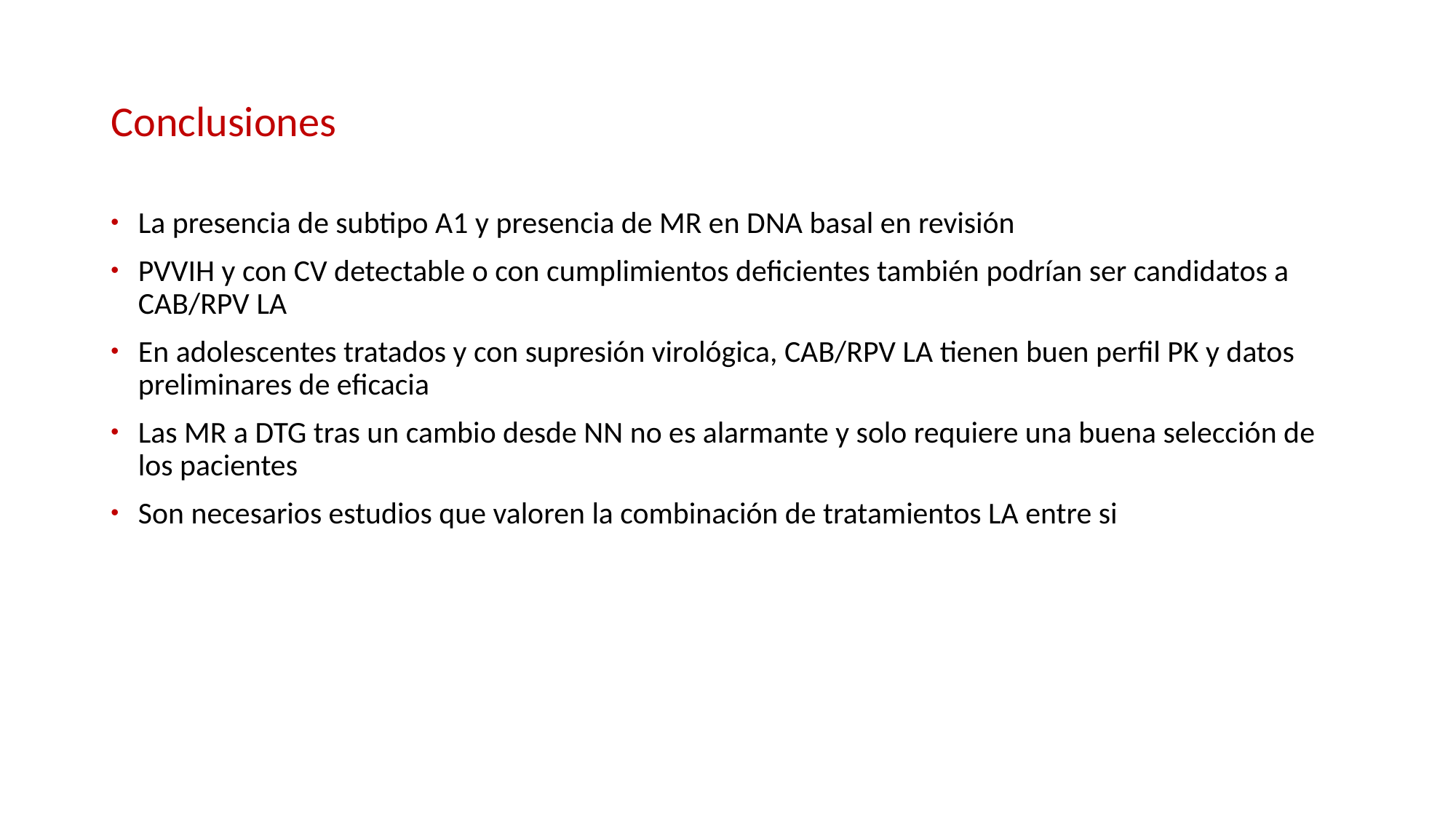

# Conclusiones
La presencia de subtipo A1 y presencia de MR en DNA basal en revisión
PVVIH y con CV detectable o con cumplimientos deficientes también podrían ser candidatos a CAB/RPV LA
En adolescentes tratados y con supresión virológica, CAB/RPV LA tienen buen perfil PK y datos preliminares de eficacia
Las MR a DTG tras un cambio desde NN no es alarmante y solo requiere una buena selección de los pacientes
Son necesarios estudios que valoren la combinación de tratamientos LA entre si